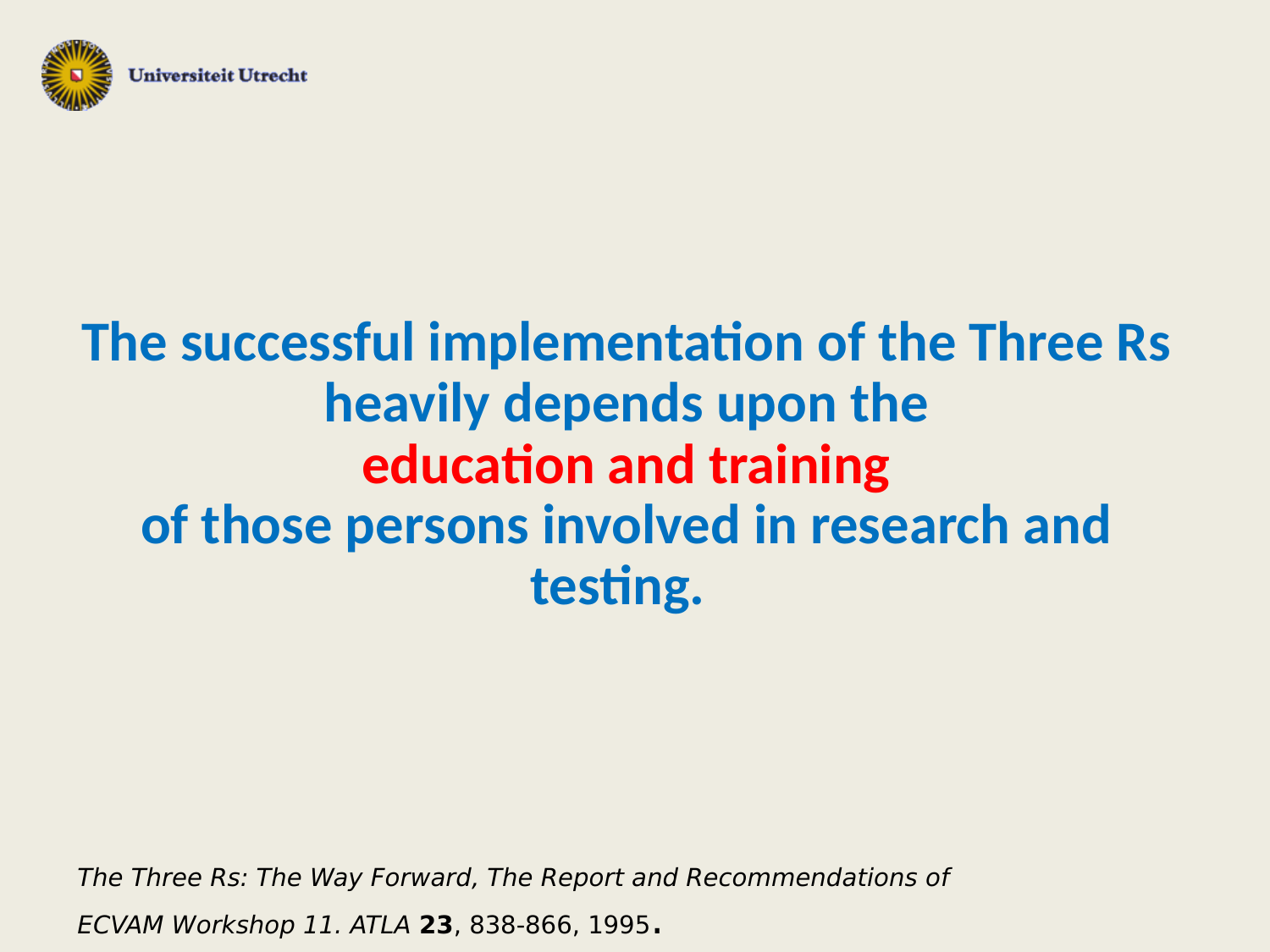

The successful implementation of the Three Rs heavily depends upon the
 education and training
of those persons involved in research and testing.

The Three Rs: The Way Forward, The Report and Recommendations of
ECVAM Workshop 11. ATLA 23, 838-866, 1995.